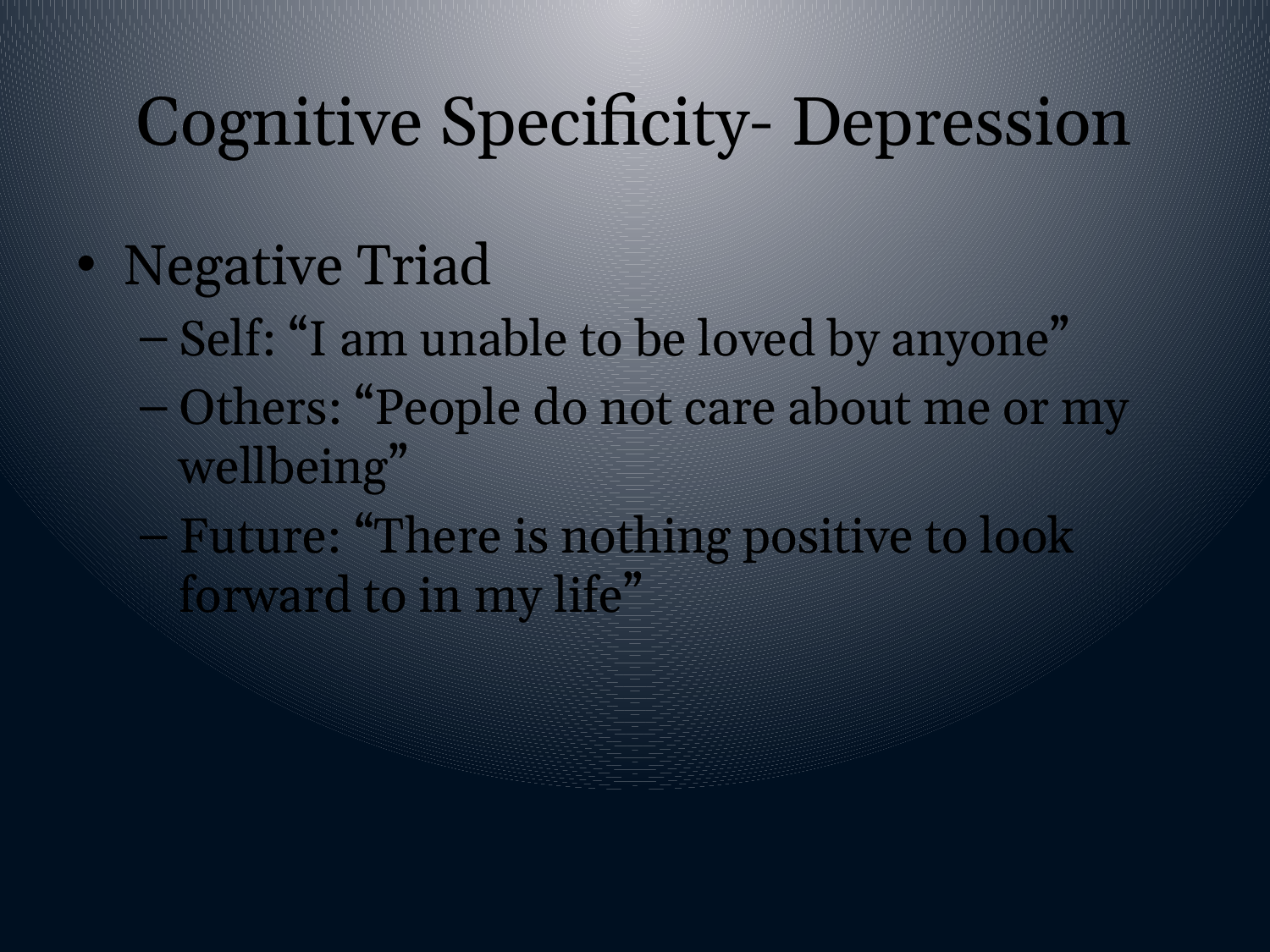

# Cognitive Specificity- Depression
Negative Triad
Self: “I am unable to be loved by anyone”
Others: “People do not care about me or my wellbeing”
Future: “There is nothing positive to look forward to in my life”